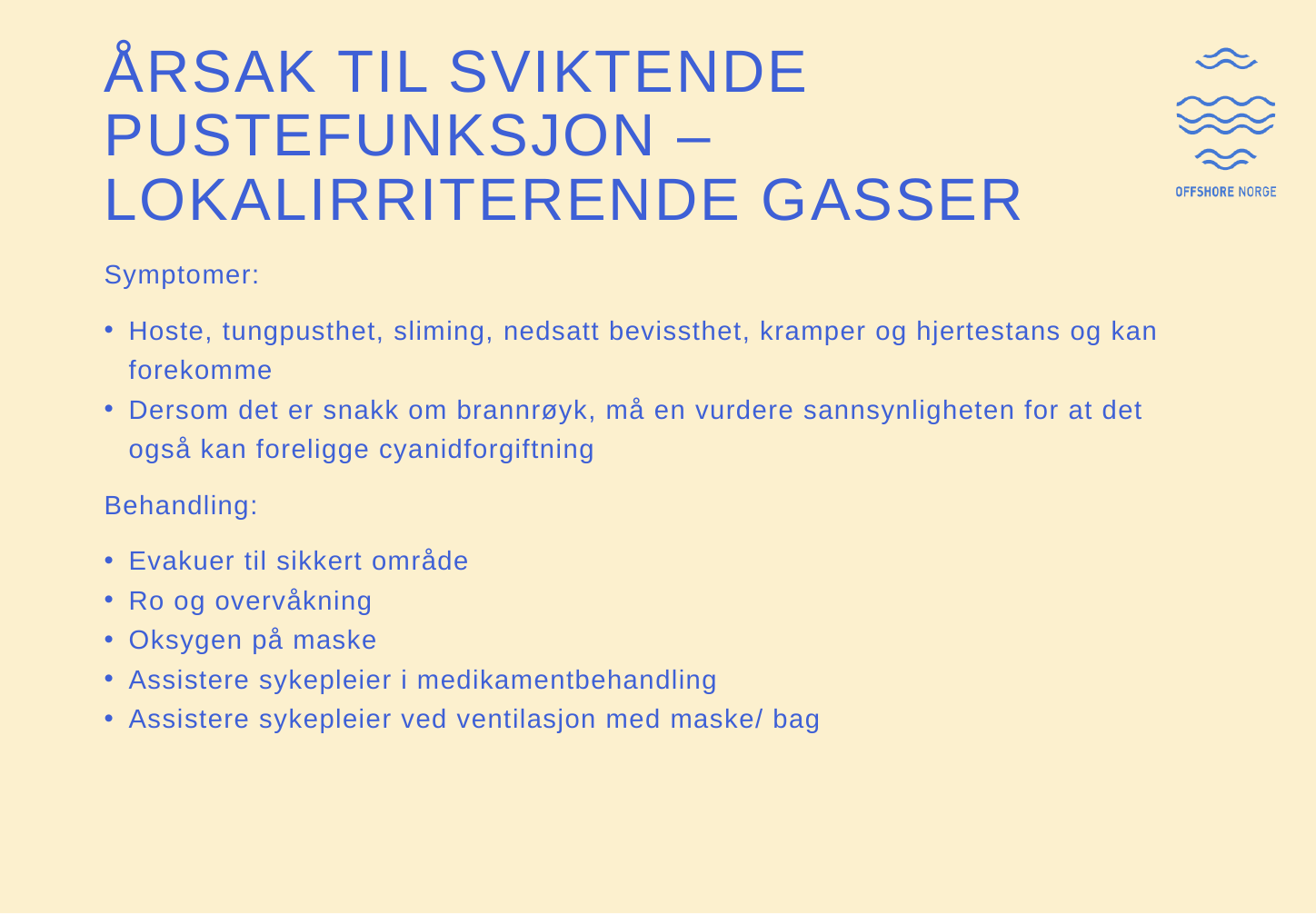

# Årsak til sviktende pustefunksjon – lokalirriterende gasser
Symptomer:
Hoste, tungpusthet, sliming, nedsatt bevissthet, kramper og hjertestans og kan forekomme
Dersom det er snakk om brannrøyk, må en vurdere sannsynligheten for at det også kan foreligge cyanidforgiftning
Behandling:
Evakuer til sikkert område
Ro og overvåkning
Oksygen på maske
Assistere sykepleier i medikamentbehandling
Assistere sykepleier ved ventilasjon med maske/ bag